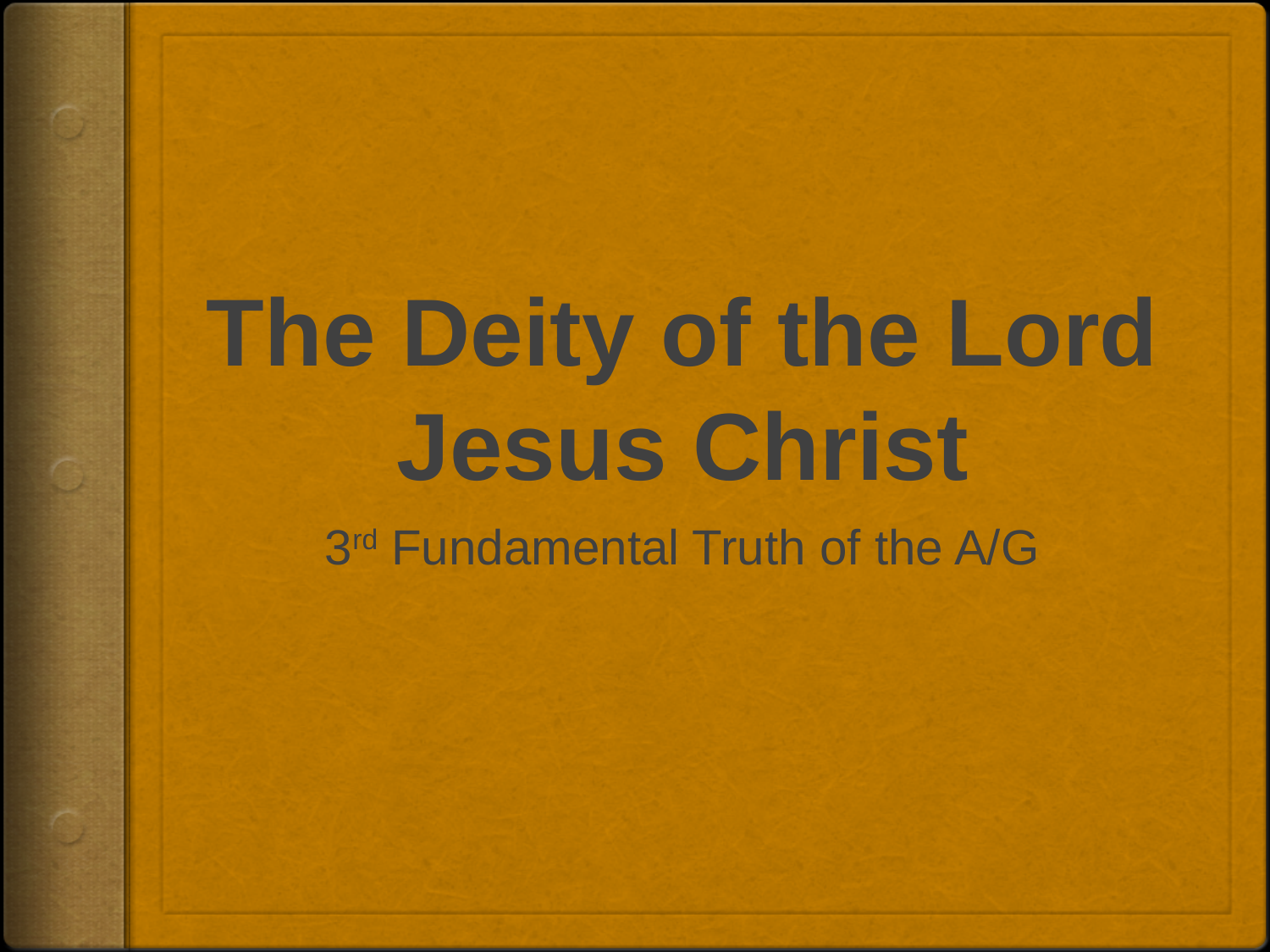

# The Deity of the Lord Jesus Christ
3rd Fundamental Truth of the A/G